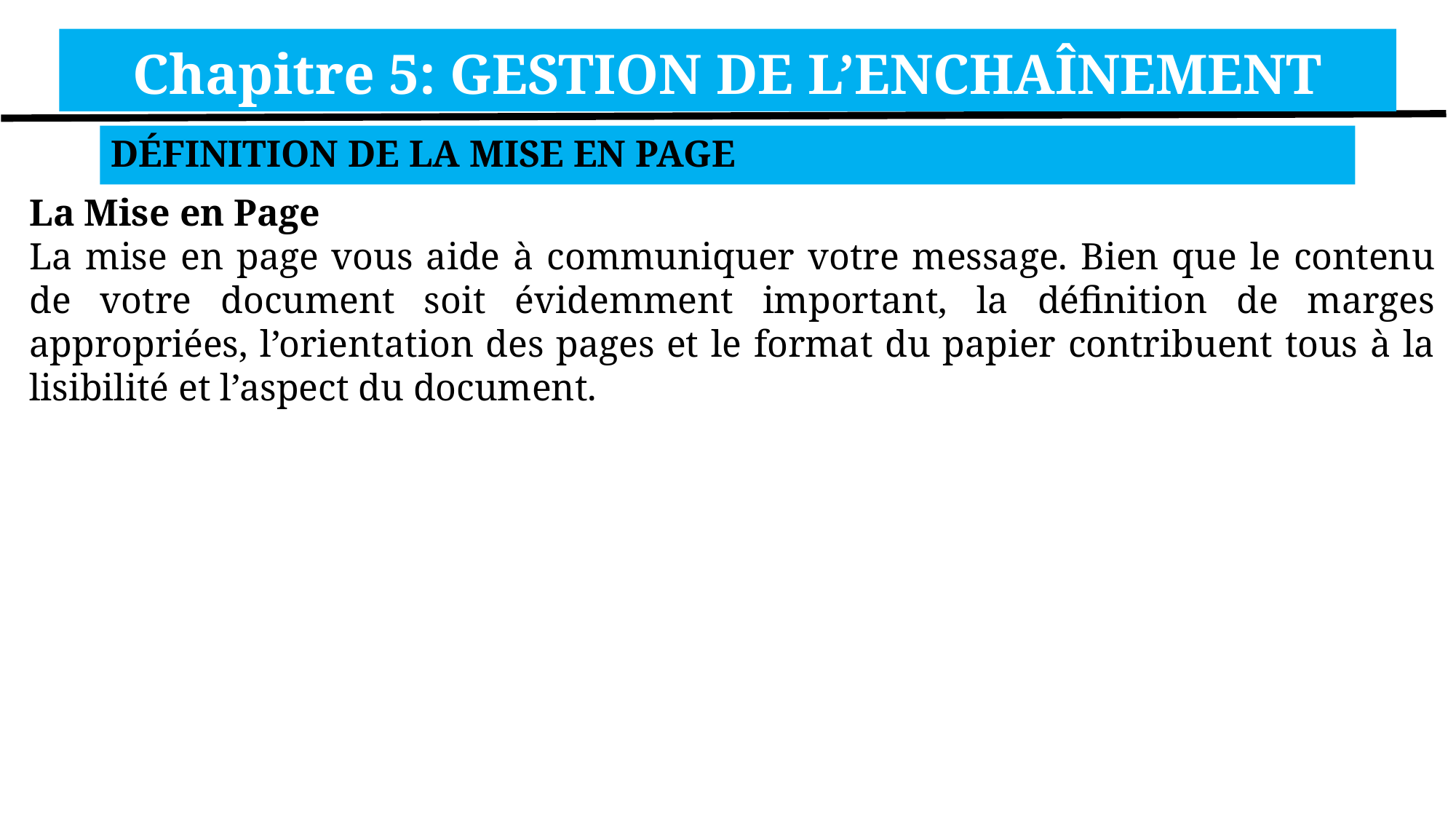

Chapitre 5: GESTION DE L’ENCHAÎNEMENT
DÉFINITION DE LA MISE EN PAGE
La Mise en Page
La mise en page vous aide à communiquer votre message. Bien que le contenu de votre document soit évidemment important, la définition de marges appropriées, l’orientation des pages et le format du papier contribuent tous à la lisibilité et l’aspect du document.